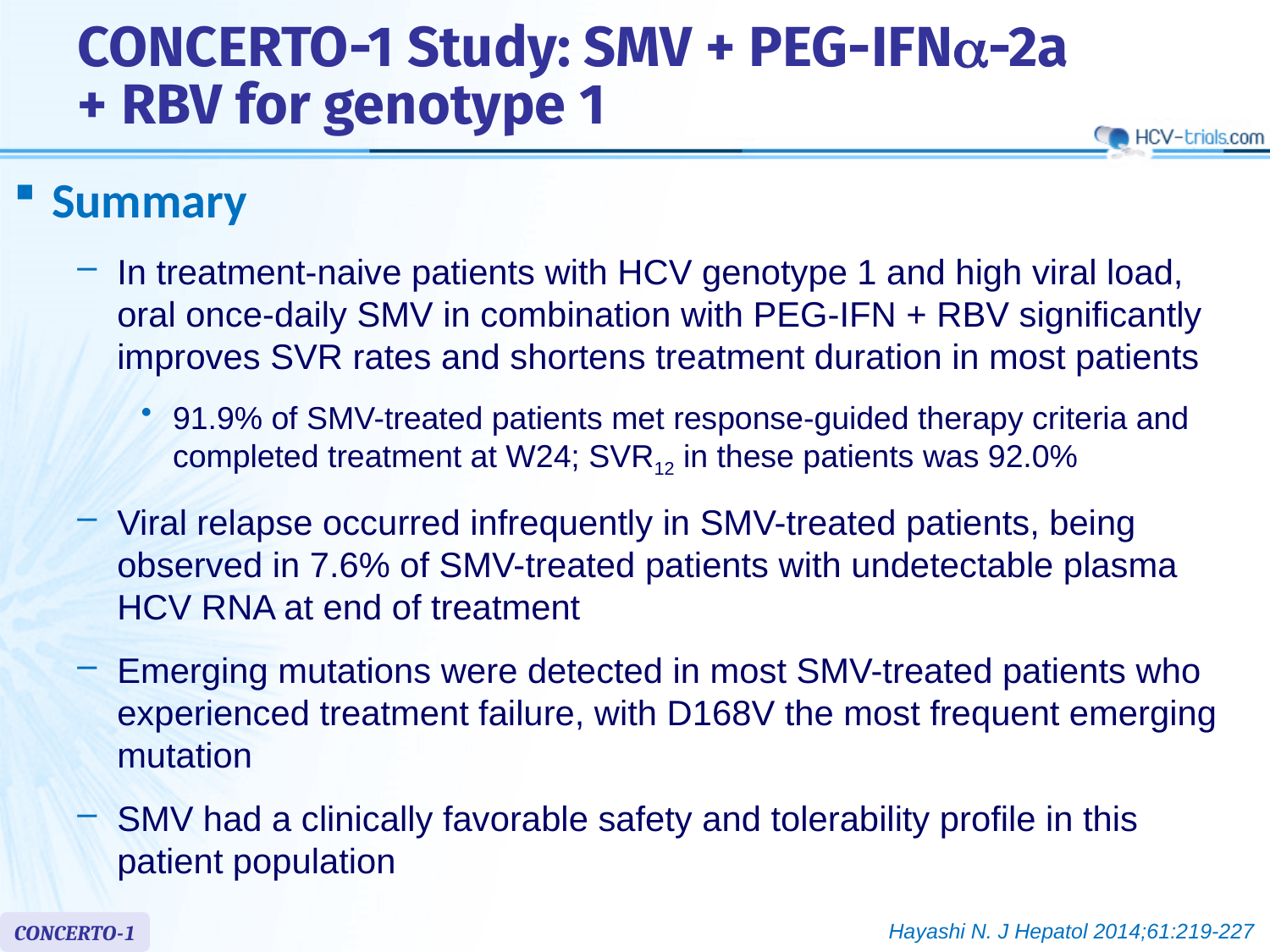

# CONCERTO-1 Study: SMV + PEG-IFNα-2a + RBV for genotype 1
Summary
In treatment-naive patients with HCV genotype 1 and high viral load, oral once-daily SMV in combination with PEG-IFN + RBV significantly improves SVR rates and shortens treatment duration in most patients
91.9% of SMV-treated patients met response-guided therapy criteria and completed treatment at W24; SVR12 in these patients was 92.0%
Viral relapse occurred infrequently in SMV-treated patients, being observed in 7.6% of SMV-treated patients with undetectable plasma HCV RNA at end of treatment
Emerging mutations were detected in most SMV-treated patients who experienced treatment failure, with D168V the most frequent emerging mutation
SMV had a clinically favorable safety and tolerability profile in this patient population
Hayashi N. J Hepatol 2014;61:219-227
CONCERTO-1